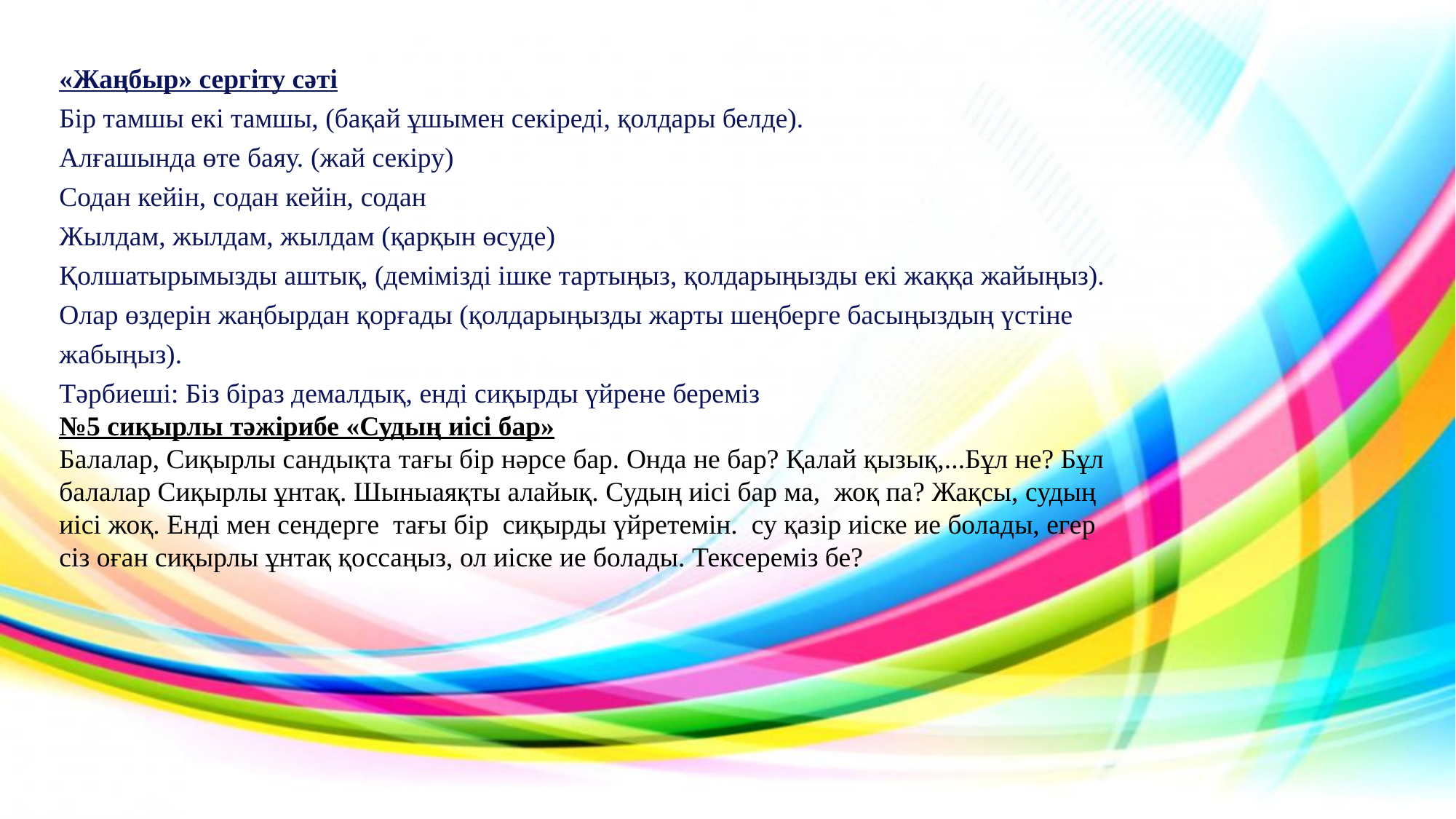

«Жаңбыр» сергіту сәті
Бір тамшы екі тамшы, (бақай ұшымен секіреді, қолдары белде).
Алғашында өте баяу. (жай секіру)
Содан кейін, содан кейін, содан
Жылдам, жылдам, жылдам (қарқын өсуде)
Қолшатырымызды аштық, (демімізді ішке тартыңыз, қолдарыңызды екі жаққа жайыңыз).
Олар өздерін жаңбырдан қорғады (қолдарыңызды жарты шеңберге басыңыздың үстіне жабыңыз).
Тәрбиеші: Біз біраз демалдық, енді сиқырды үйрене береміз
№5 сиқырлы тәжірибе «Судың иісі бар»
Балалар, Сиқырлы сандықта тағы бір нәрсе бар. Онда не бар? Қалай қызық,...Бұл не? Бұл балалар Сиқырлы ұнтақ. Шыныаяқты алайық. Судың иісі бар ма,  жоқ па? Жақсы, судың иісі жоқ. Енді мен сендерге  тағы бір  сиқырды үйретемін.  су қазір иіске ие болады, егер сіз оған сиқырлы ұнтақ қоссаңыз, ол иіске ие болады. Тексереміз бе?